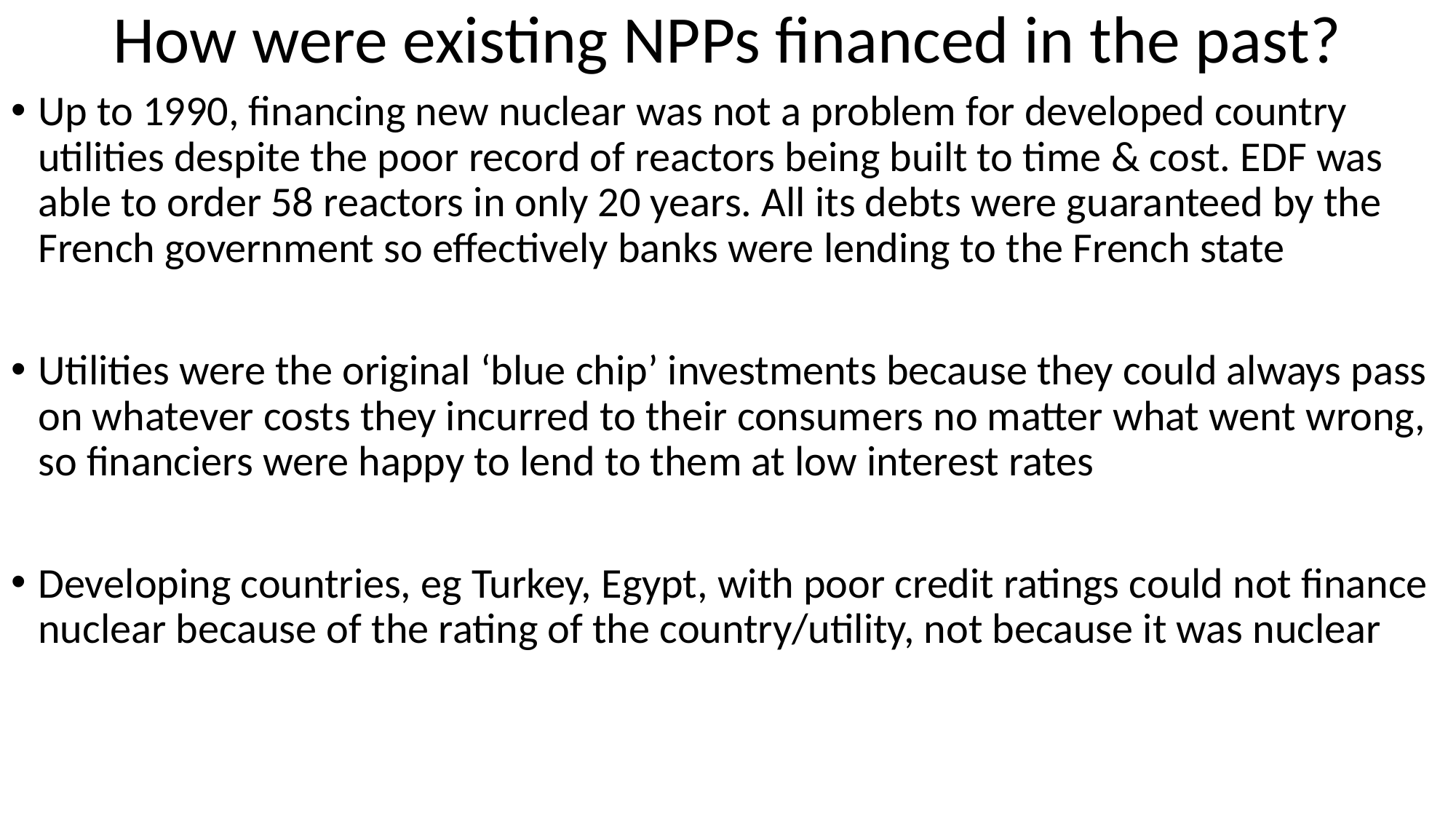

# How were existing NPPs financed in the past?
Up to 1990, financing new nuclear was not a problem for developed country utilities despite the poor record of reactors being built to time & cost. EDF was able to order 58 reactors in only 20 years. All its debts were guaranteed by the French government so effectively banks were lending to the French state

Utilities were the original ‘blue chip’ investments because they could always pass on whatever costs they incurred to their consumers no matter what went wrong, so financiers were happy to lend to them at low interest rates

Developing countries, eg Turkey, Egypt, with poor credit ratings could not finance nuclear because of the rating of the country/utility, not because it was nuclear